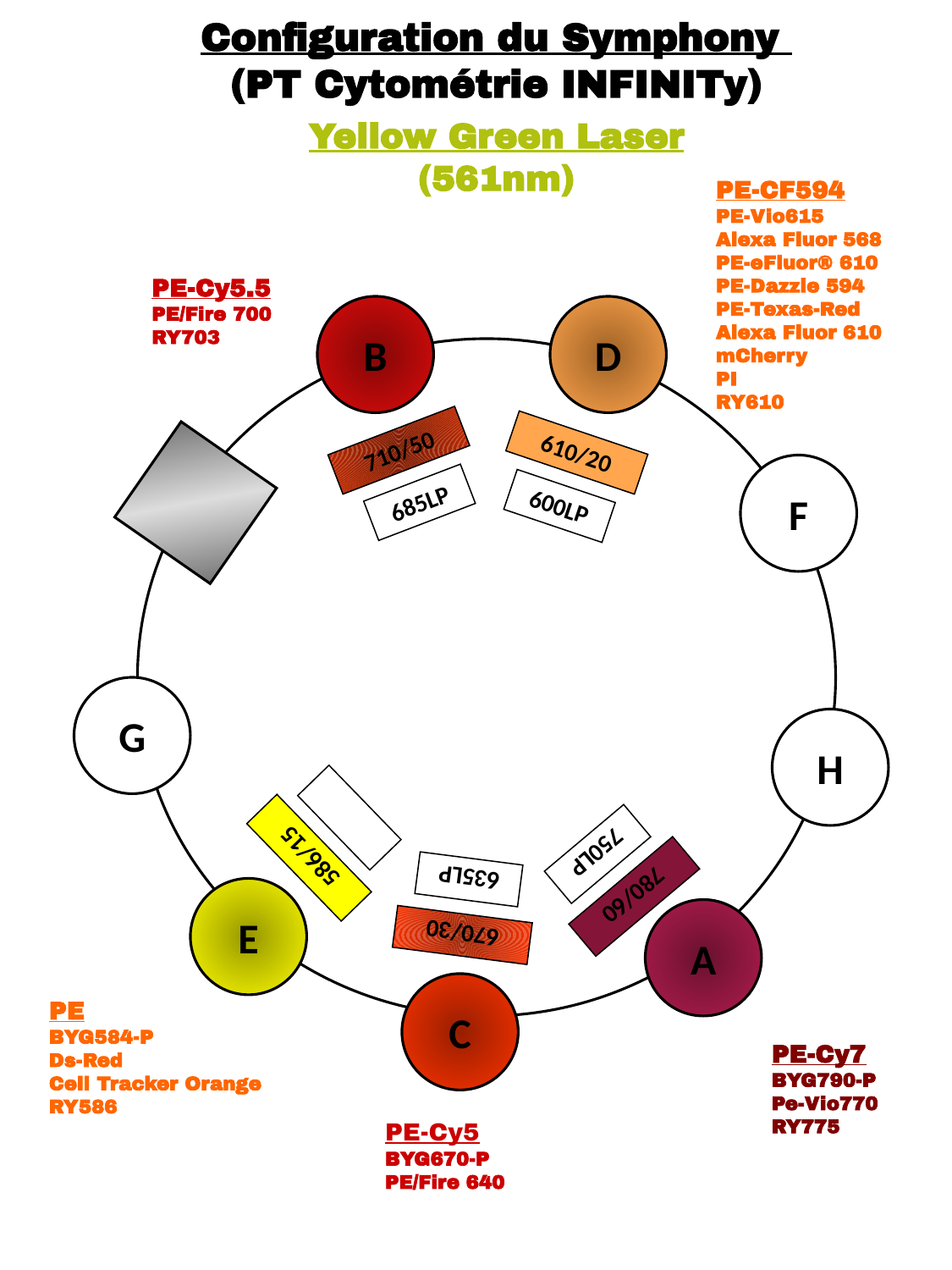

Configuration du Symphony
(PT Cytométrie INFINITy)
Yellow Green Laser
(561nm)
PE-CF594
PE-Vio615
Alexa Fluor 568
PE-eFluor® 610
PE-Dazzle 594
PE-Texas-Red
Alexa Fluor 610
mCherry
PI
RY610
PE-Cy5.5
PE/Fire 700
RY703
B
D

710/50
685LP
610/20
600LP

F
G
H
586/15

780/60
750LP
670/30
635LP
E
A
C
PE
BYG584-P
Ds-Red
Cell Tracker Orange
RY586
PE-Cy7
BYG790-P
Pe-Vio770
RY775

PE-Cy5
BYG670-P
PE/Fire 640